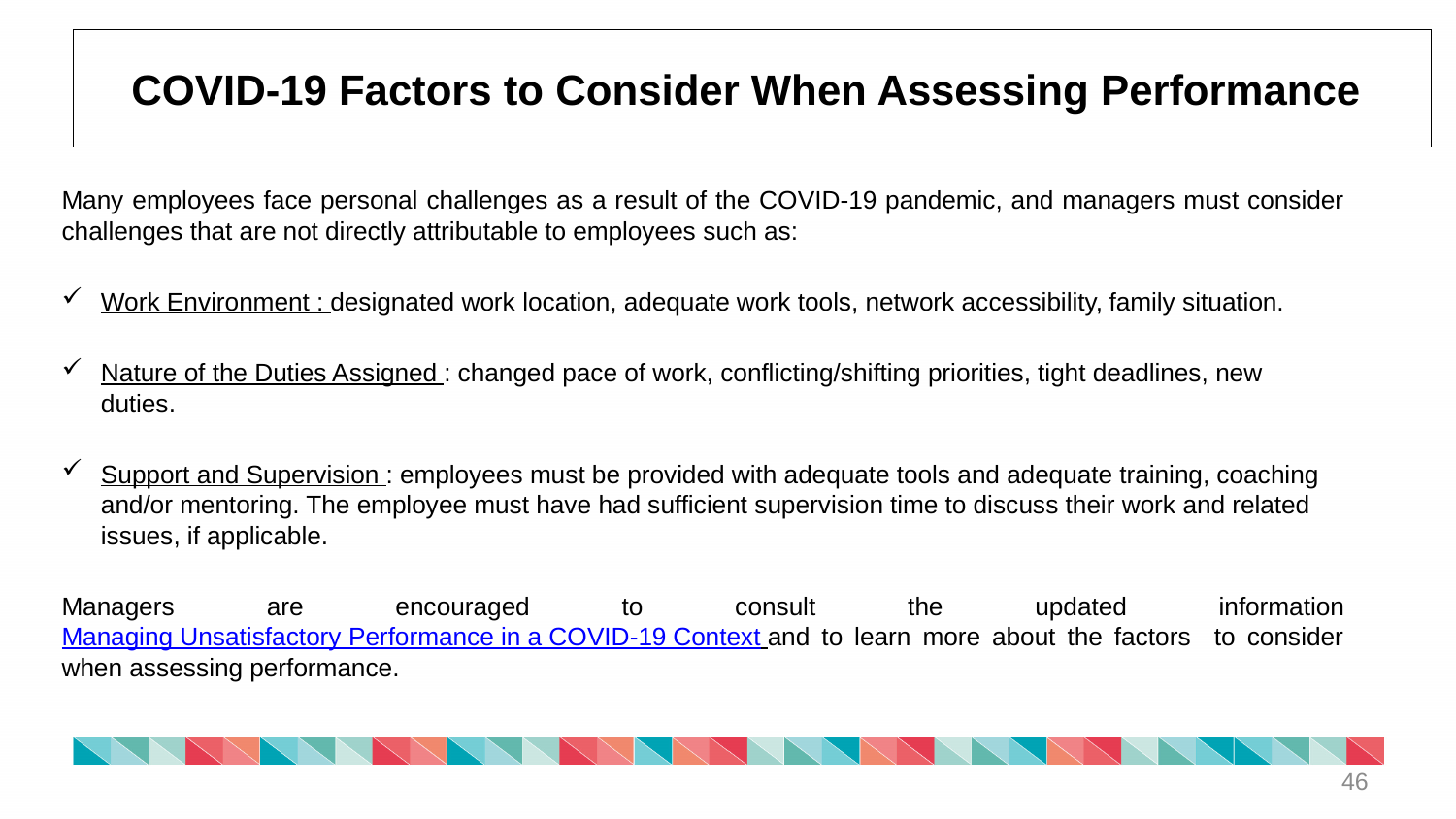

# COVID-19 Factors to Consider When Assessing Performance

Many employees face personal challenges as a result of the COVID-19 pandemic, and managers must consider challenges that are not directly attributable to employees such as:

Work Environment : designated work location, adequate work tools, network accessibility, family situation.

Nature of the Duties Assigned : changed pace of work, conflicting/shifting priorities, tight deadlines, new duties.

Support and Supervision : employees must be provided with adequate tools and adequate training, coaching and/or mentoring. The employee must have had sufficient supervision time to discuss their work and related issues, if applicable.

Managers are encouraged to consult the updated information Managing Unsatisfactory Performance in a COVID-19 Context and to learn more about the factors  to consider when assessing performance.
46